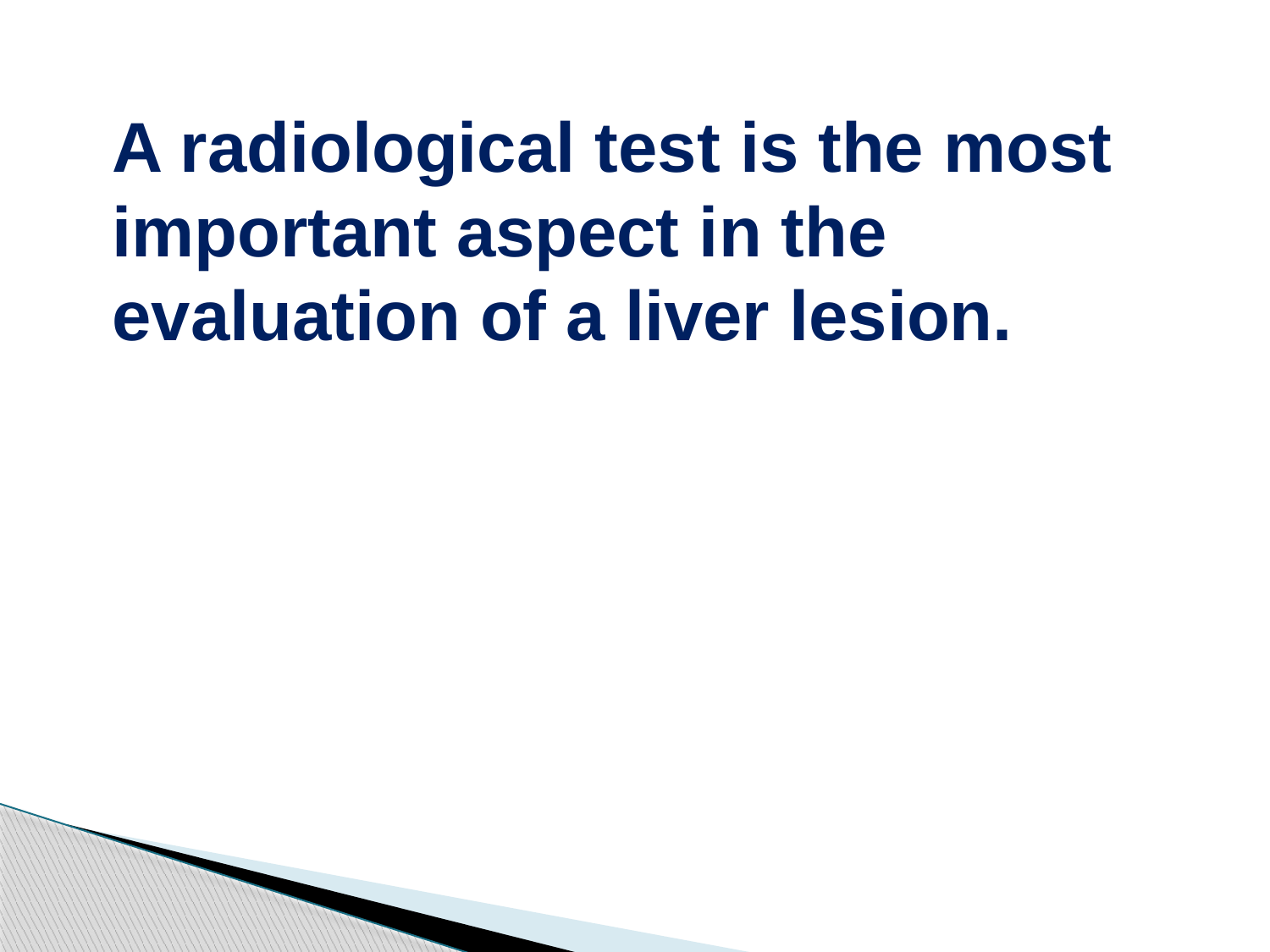

A radiological test is the most important aspect in the evaluation of a liver lesion.